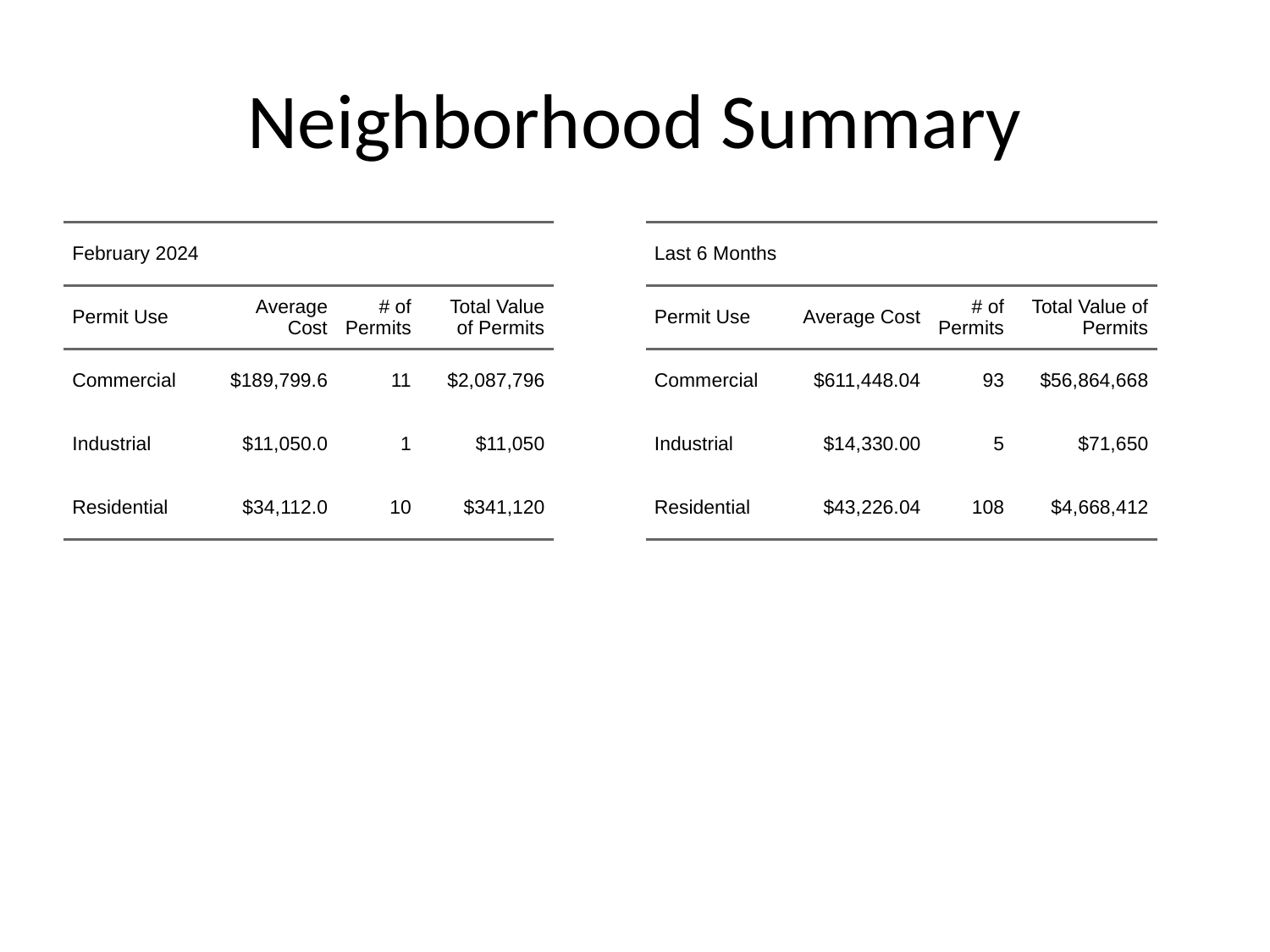

# Neighborhood Summary
| February 2024 | February 2024 | February 2024 | February 2024 |
| --- | --- | --- | --- |
| Permit Use | Average Cost | # of Permits | Total Value of Permits |
| Commercial | $189,799.6 | 11 | $2,087,796 |
| Industrial | $11,050.0 | 1 | $11,050 |
| Residential | $34,112.0 | 10 | $341,120 |
| Last 6 Months | Last 6 Months | Last 6 Months | Last 6 Months |
| --- | --- | --- | --- |
| Permit Use | Average Cost | # of Permits | Total Value of Permits |
| Commercial | $611,448.04 | 93 | $56,864,668 |
| Industrial | $14,330.00 | 5 | $71,650 |
| Residential | $43,226.04 | 108 | $4,668,412 |